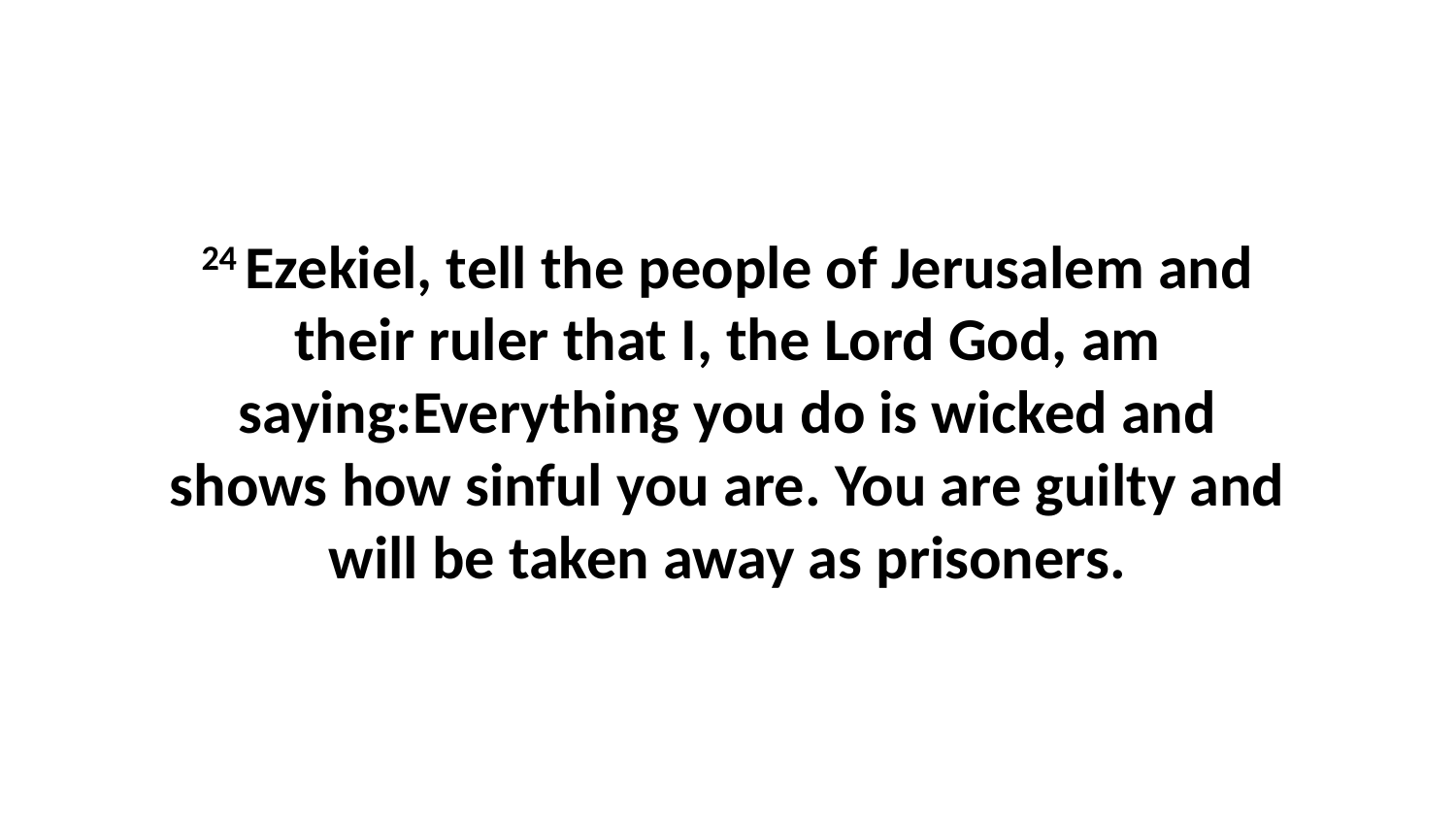

24 Ezekiel, tell the people of Jerusalem and their ruler that I, the Lord God, am saying:Everything you do is wicked and shows how sinful you are. You are guilty and will be taken away as prisoners.